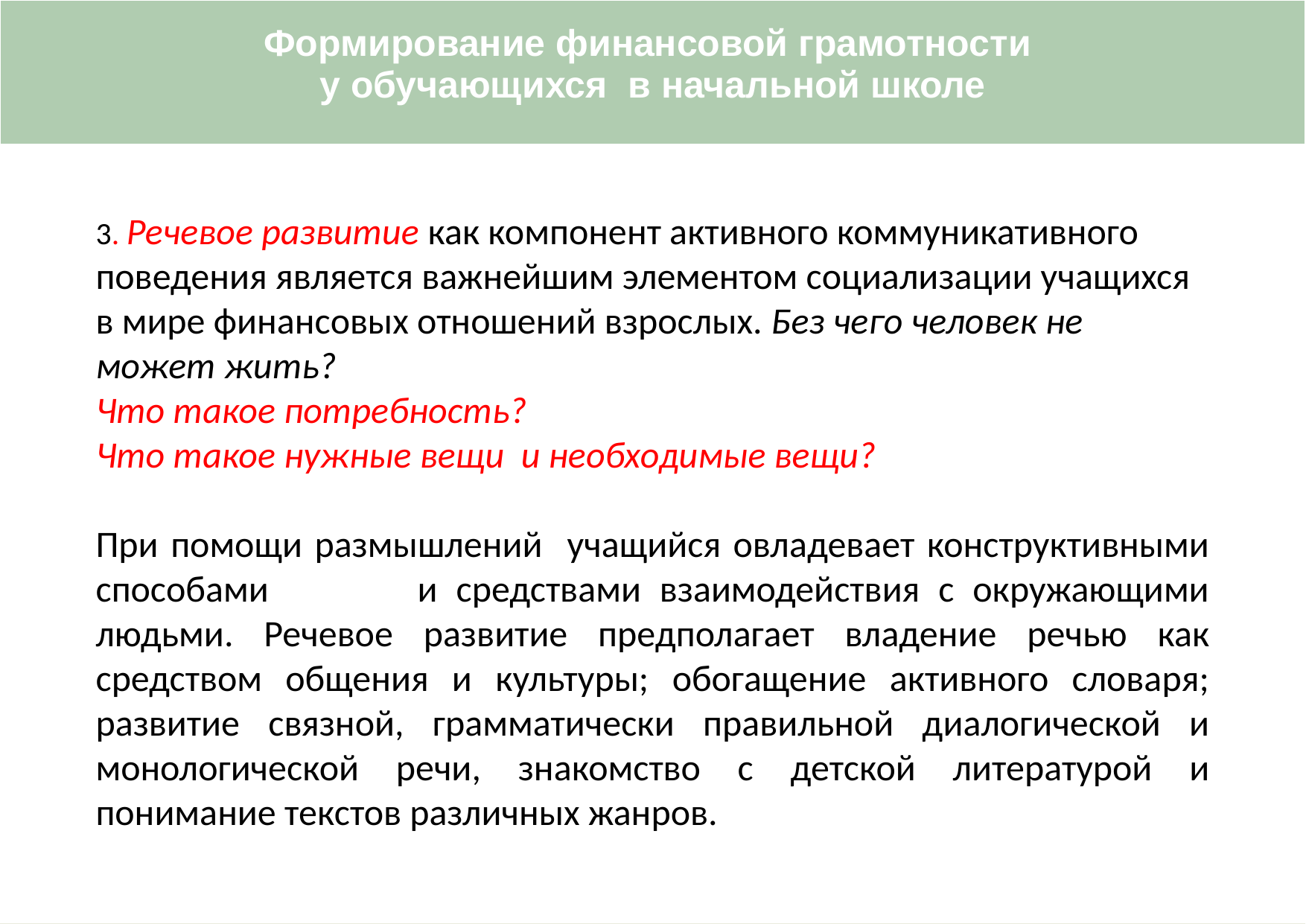

| Формирование финансовой грамотности у обучающихся в начальной школе |
| --- |
3. Речевое развитие как компонент активного коммуникативного поведения является важнейшим элементом социализации учащихся в мире финансовых отношений взрослых. Без чего человек не может жить?
Что такое потребность?
Что такое нужные вещи  и необходимые вещи?

При помощи размышлений  учащийся овладевает конструктивными способами        и средствами взаимодействия с окружающими людьми. Речевое развитие предполагает владение речью как средством общения и культуры; обогащение активного словаря; развитие связной, грамматически правильной диалогической и монологической речи, знакомство с детской литературой и понимание текстов различных жанров.